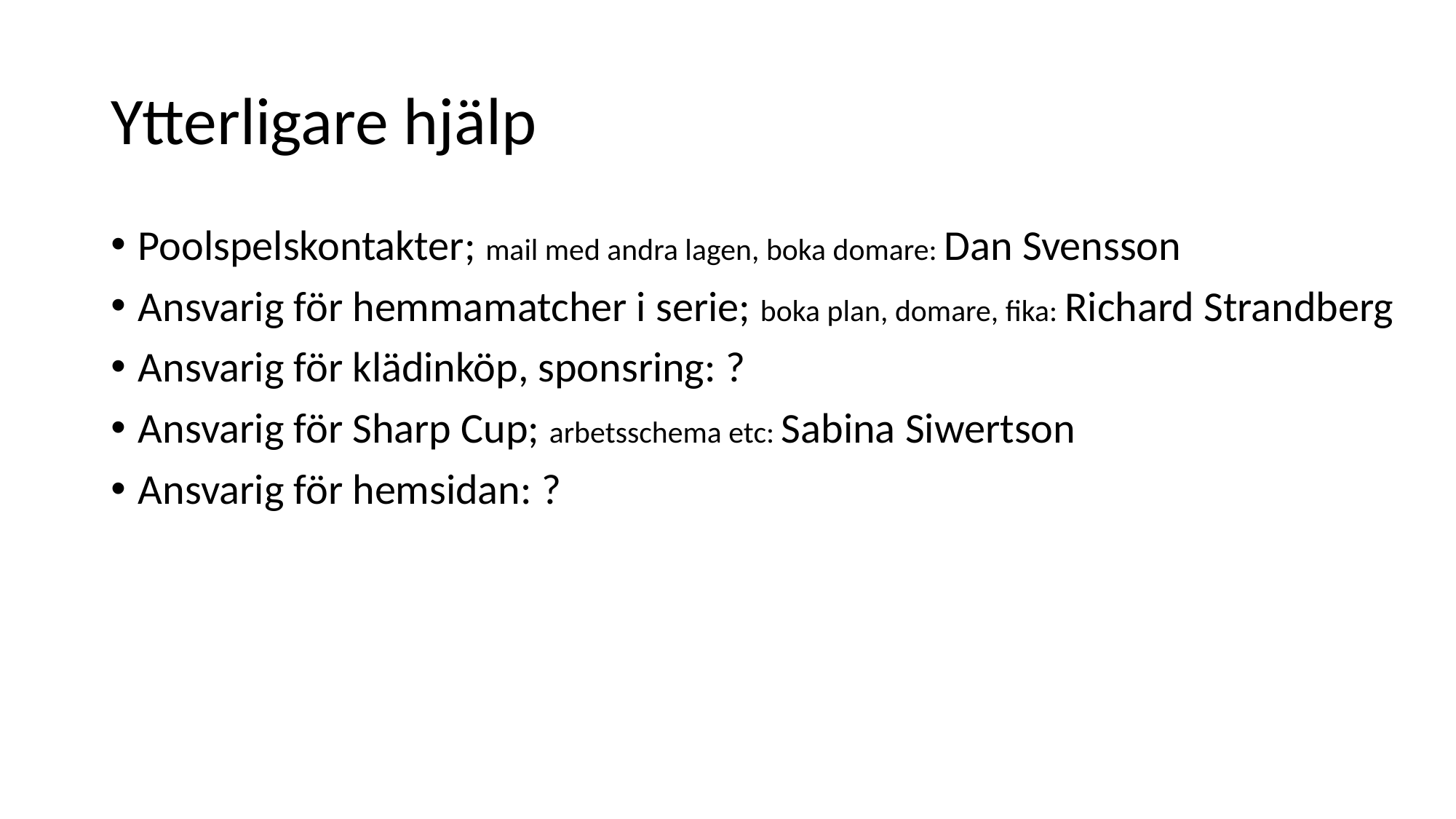

# Ytterligare hjälp
Poolspelskontakter; mail med andra lagen, boka domare: Dan Svensson
Ansvarig för hemmamatcher i serie; boka plan, domare, fika: Richard Strandberg
Ansvarig för klädinköp, sponsring: ?
Ansvarig för Sharp Cup; arbetsschema etc: Sabina Siwertson
Ansvarig för hemsidan: ?